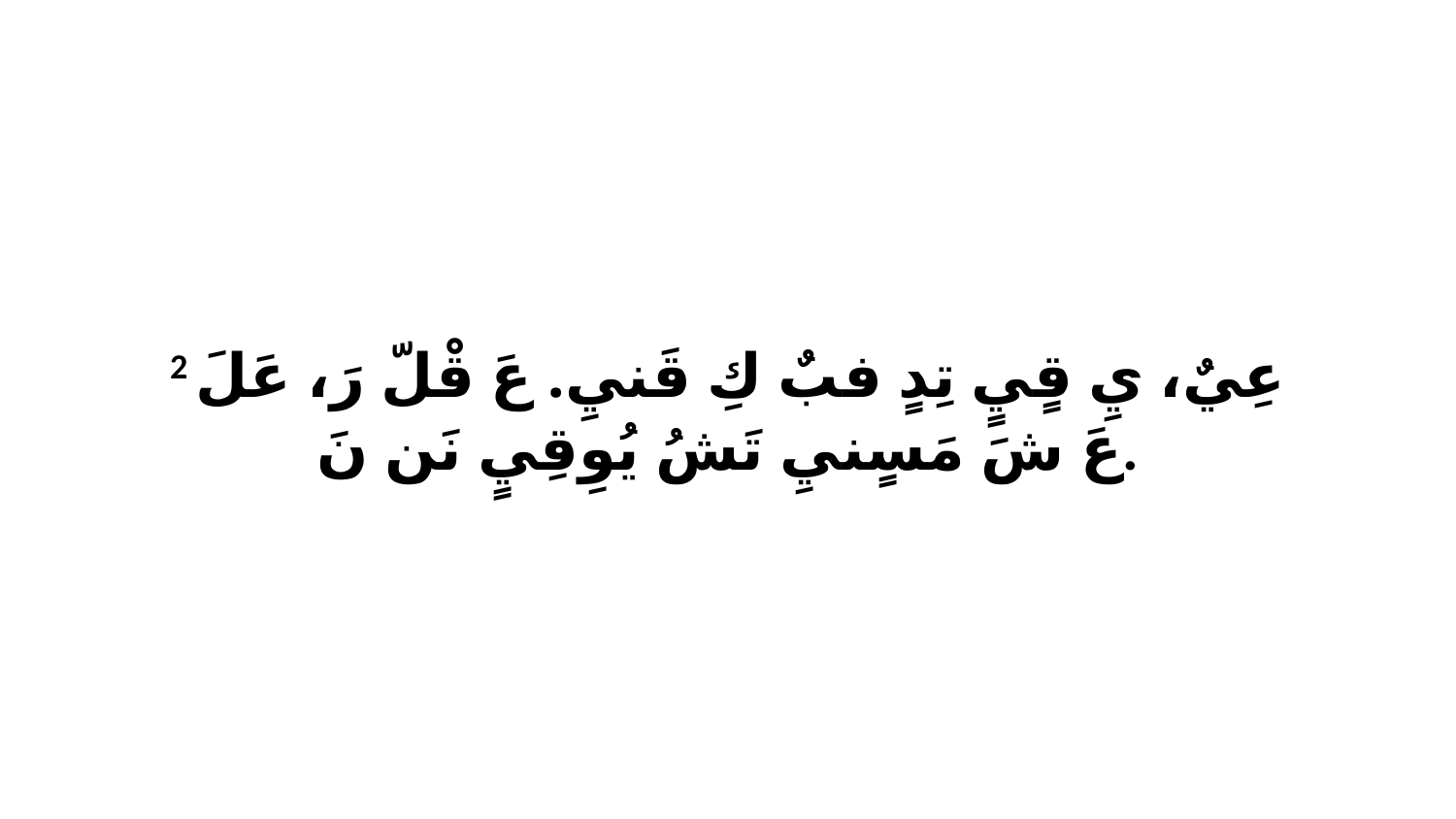

2 عِيٌ، يِ قٍيٍ تِدٍ فبٌ كِ قَنيِ. عَ قْلّ رَ، عَلَ عَ شَ مَسٍنيِ تَشُ يُوِقِيٍ نَن نَ.